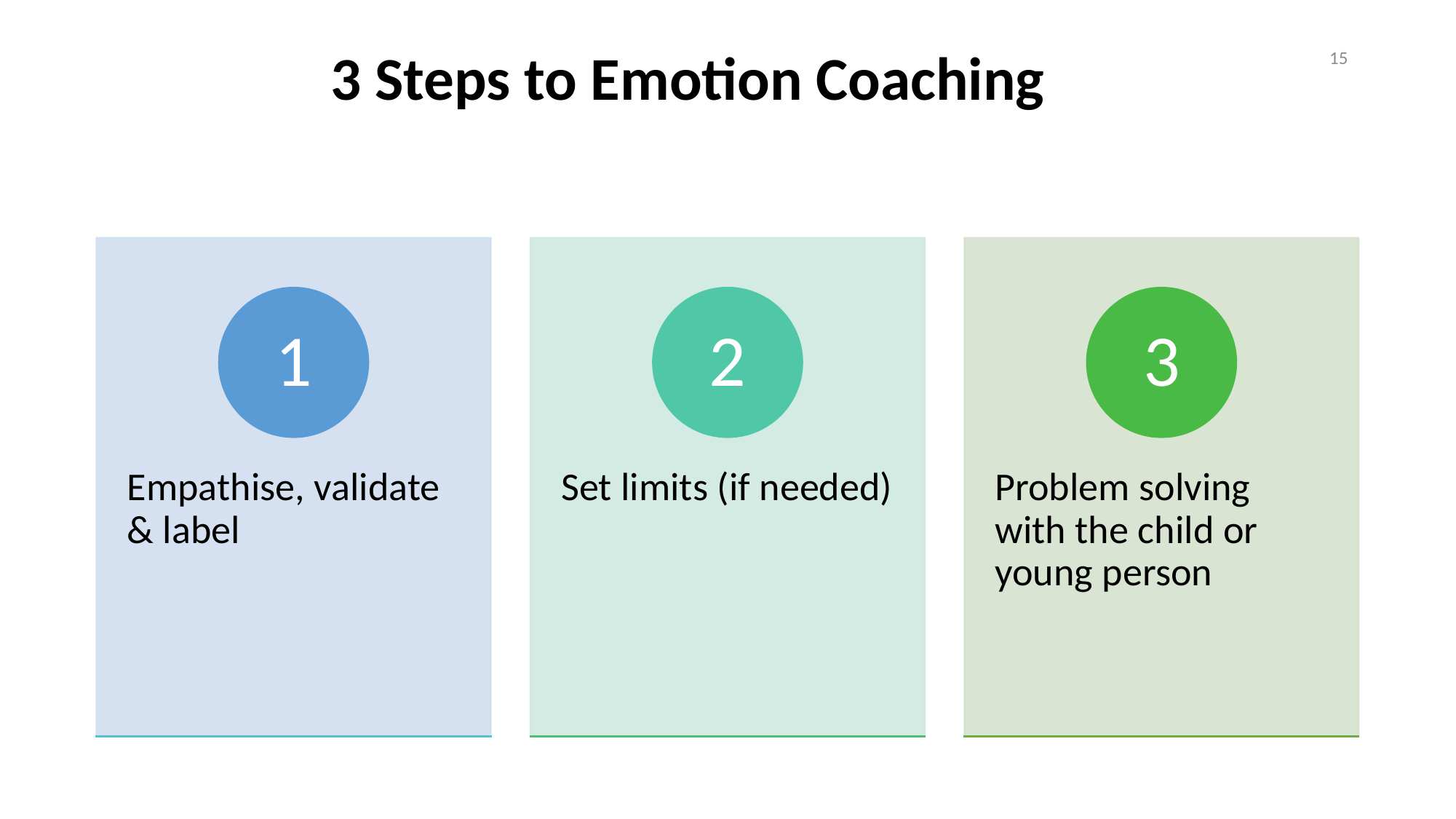

3 Steps to Emotion Coaching
15

Empathise, validate & label
1
Set limits (if needed)
2
Problem solving with the child or young person
3